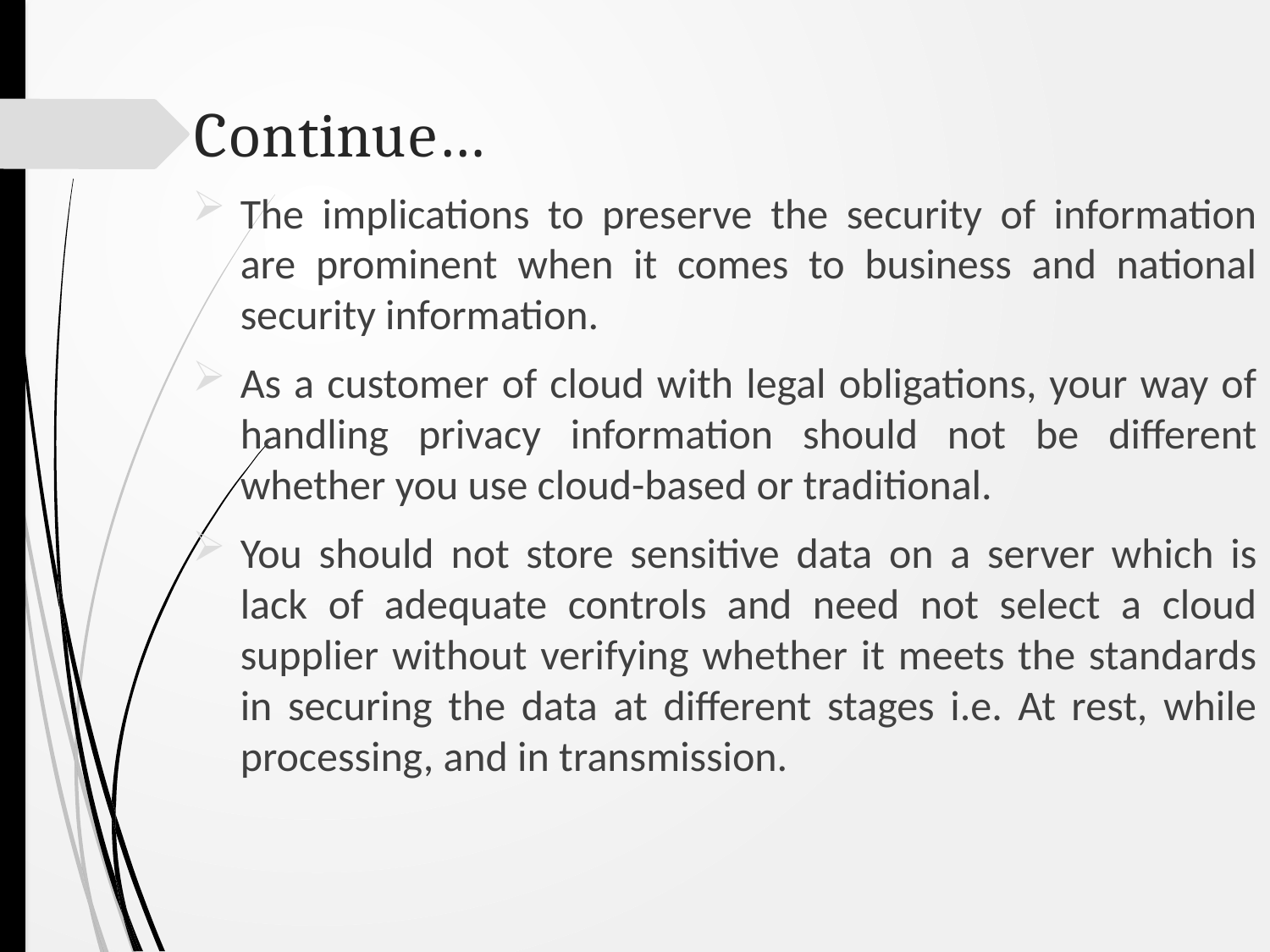

# Continue…
The implications to preserve the security of information are prominent when it comes to business and national security information.
As a customer of cloud with legal obligations, your way of handling privacy information should not be different whether you use cloud-based or traditional.
You should not store sensitive data on a server which is lack of adequate controls and need not select a cloud supplier without verifying whether it meets the standards in securing the data at different stages i.e. At rest, while processing, and in transmission.